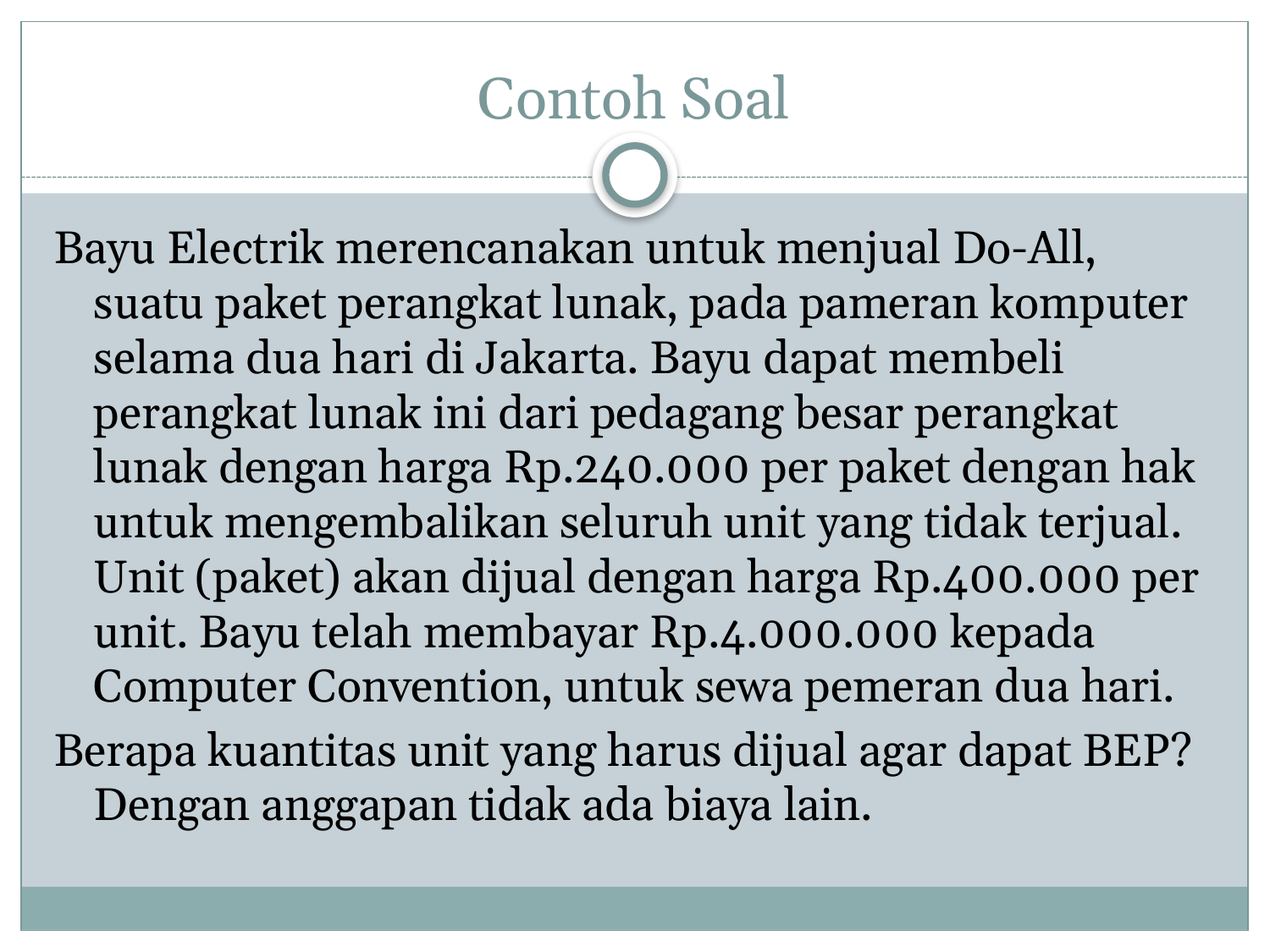

# Contoh Soal
Bayu Electrik merencanakan untuk menjual Do-All, suatu paket perangkat lunak, pada pameran komputer selama dua hari di Jakarta. Bayu dapat membeli perangkat lunak ini dari pedagang besar perangkat lunak dengan harga Rp.240.000 per paket dengan hak untuk mengembalikan seluruh unit yang tidak terjual. Unit (paket) akan dijual dengan harga Rp.400.000 per unit. Bayu telah membayar Rp.4.000.000 kepada Computer Convention, untuk sewa pemeran dua hari.
Berapa kuantitas unit yang harus dijual agar dapat BEP? Dengan anggapan tidak ada biaya lain.